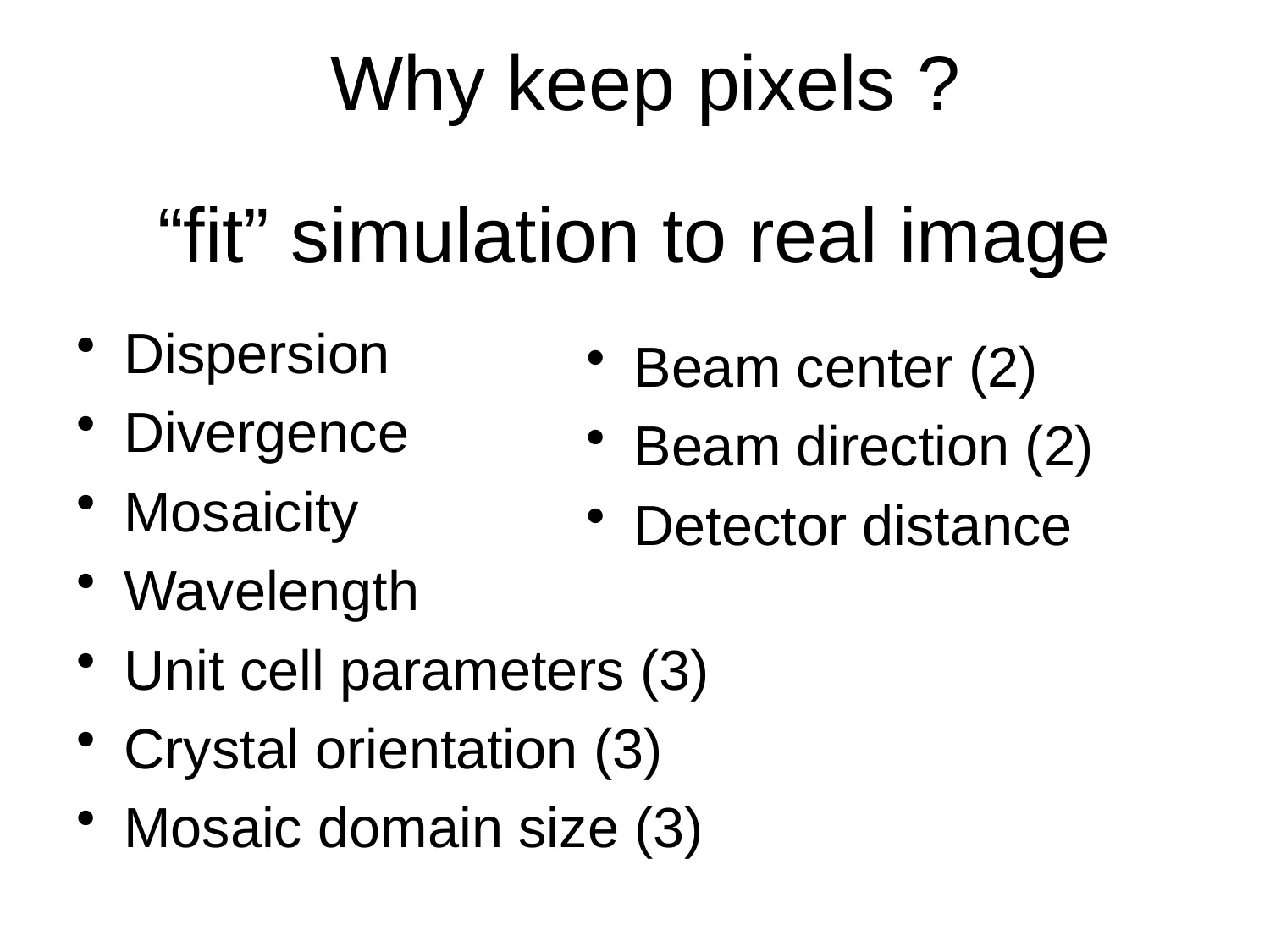

Why keep pixels ?
# “fit” simulation to real image
Dispersion
Divergence
Mosaicity
Wavelength
Unit cell parameters (3)
Crystal orientation (3)
Mosaic domain size (3)
Beam center (2)
Beam direction (2)
Detector distance